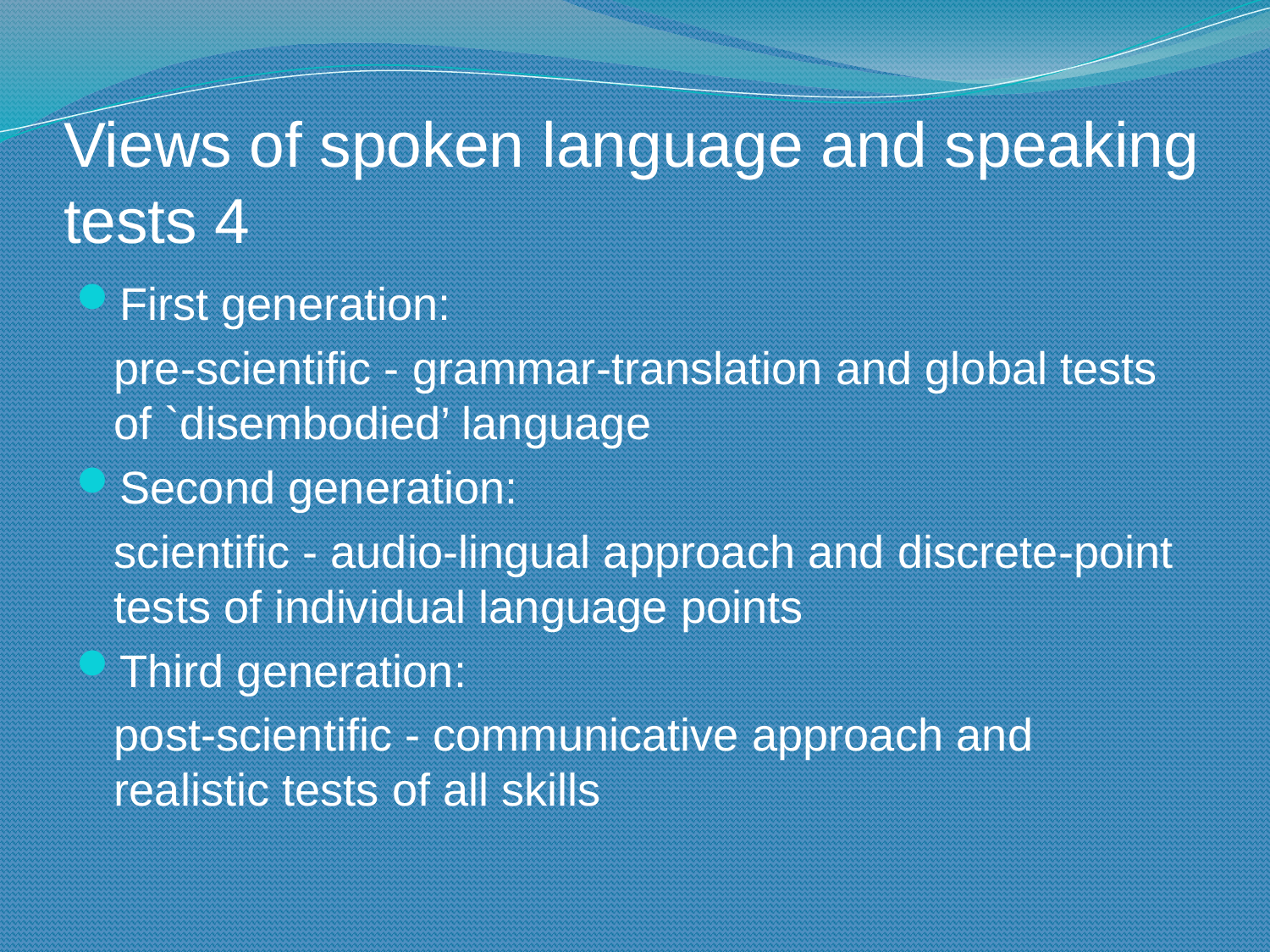

# Views of spoken language and speaking tests 4
First generation:
	pre-scientific - grammar-translation and global tests of `disembodied’ language
Second generation:
	scientific - audio-lingual approach and discrete-point tests of individual language points
Third generation:
	post-scientific - communicative approach and realistic tests of all skills